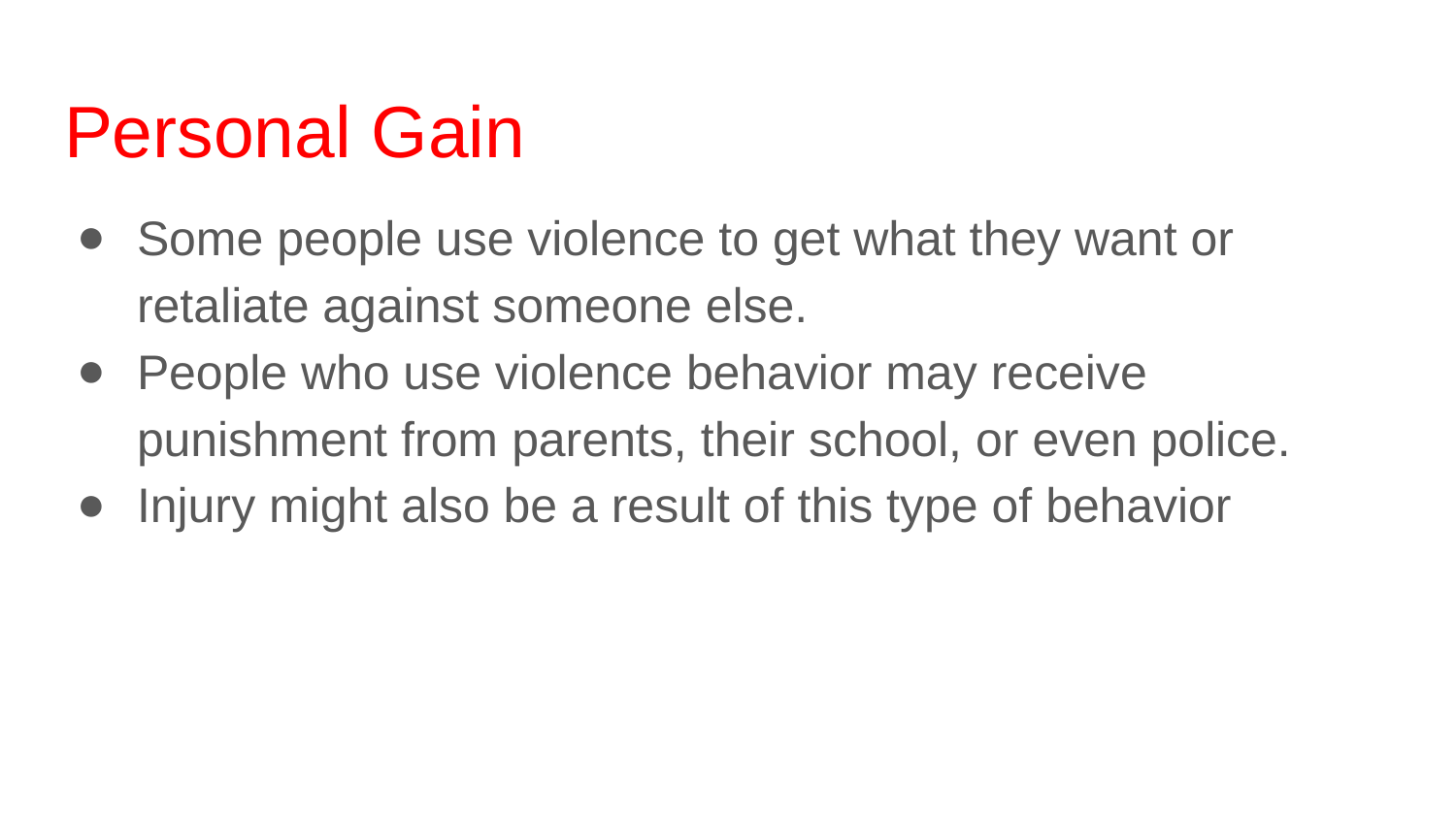

# Personal Gain
Some people use violence to get what they want or retaliate against someone else.
People who use violence behavior may receive punishment from parents, their school, or even police.
Injury might also be a result of this type of behavior